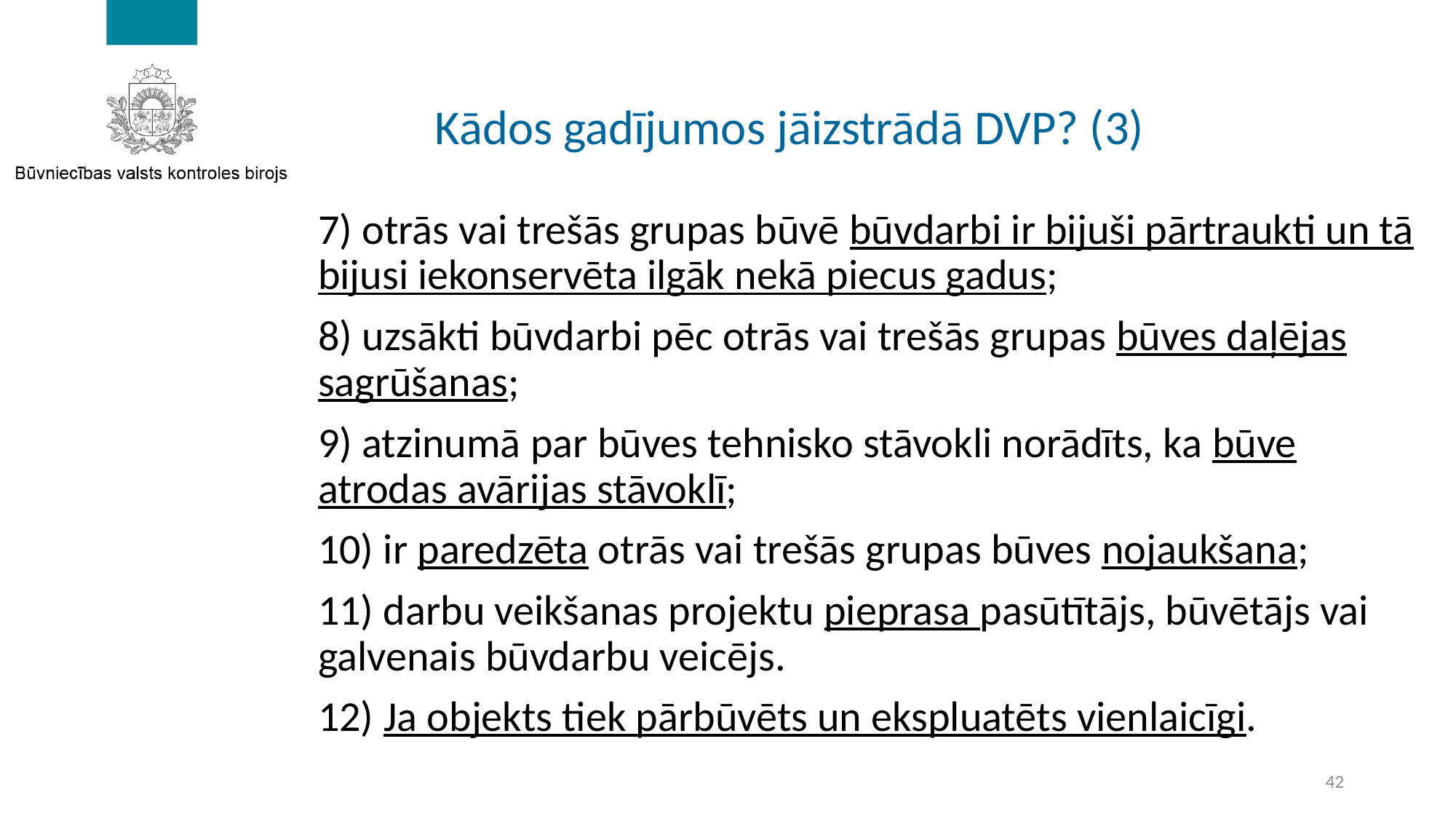

# Kādos gadījumos jāizstrādā DVP? (3)
7) otrās vai trešās grupas būvē būvdarbi ir bijuši pārtraukti un tā bijusi iekonservēta ilgāk nekā piecus gadus;
8) uzsākti būvdarbi pēc otrās vai trešās grupas būves daļējas sagrūšanas;
9) atzinumā par būves tehnisko stāvokli norādīts, ka būve atrodas avārijas stāvoklī;
10) ir paredzēta otrās vai trešās grupas būves nojaukšana;
11) darbu veikšanas projektu pieprasa pasūtītājs, būvētājs vai galvenais būvdarbu veicējs.
12) Ja objekts tiek pārbūvēts un ekspluatēts vienlaicīgi.